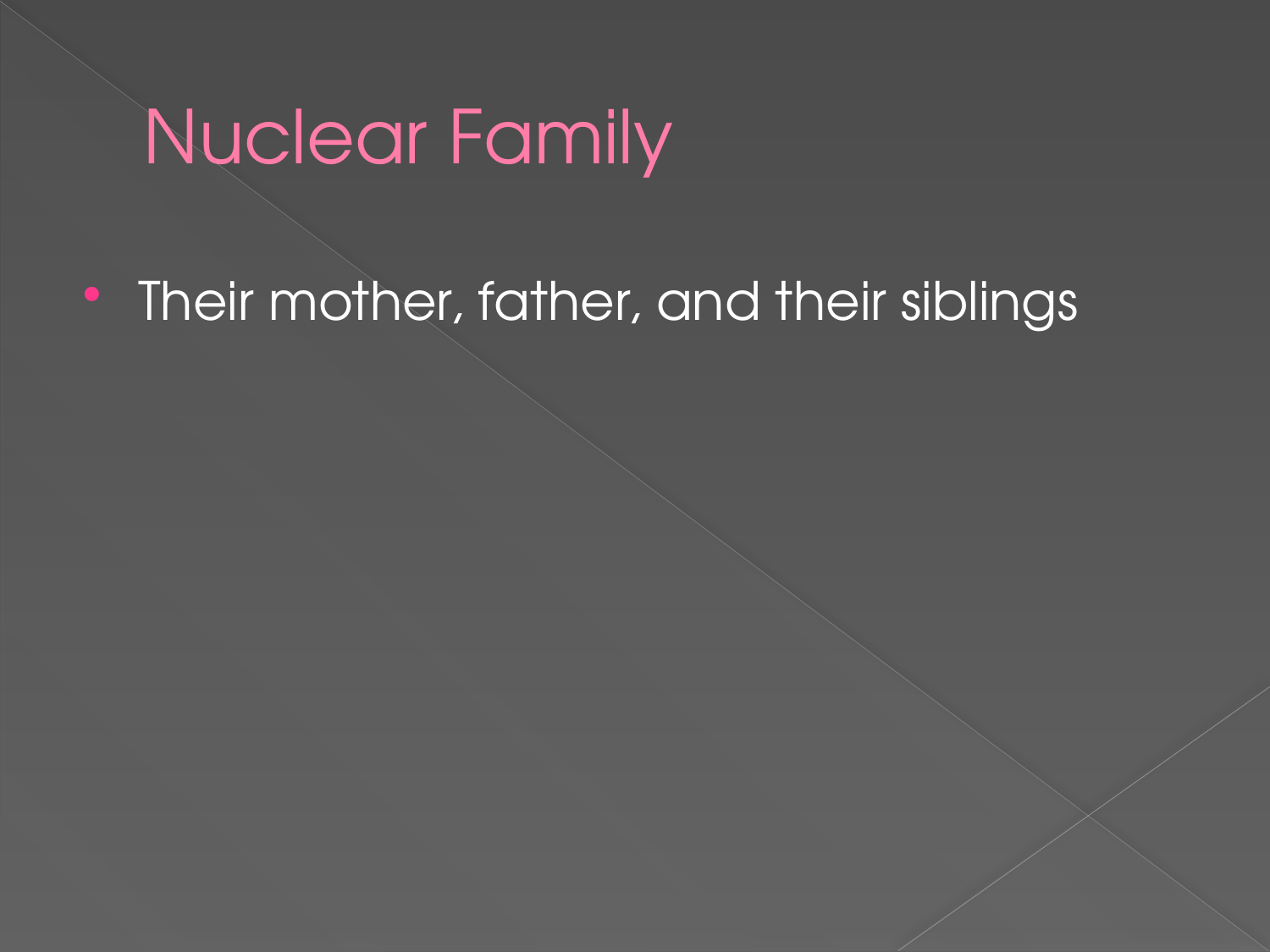

# Nuclear Family
Their mother, father, and their siblings